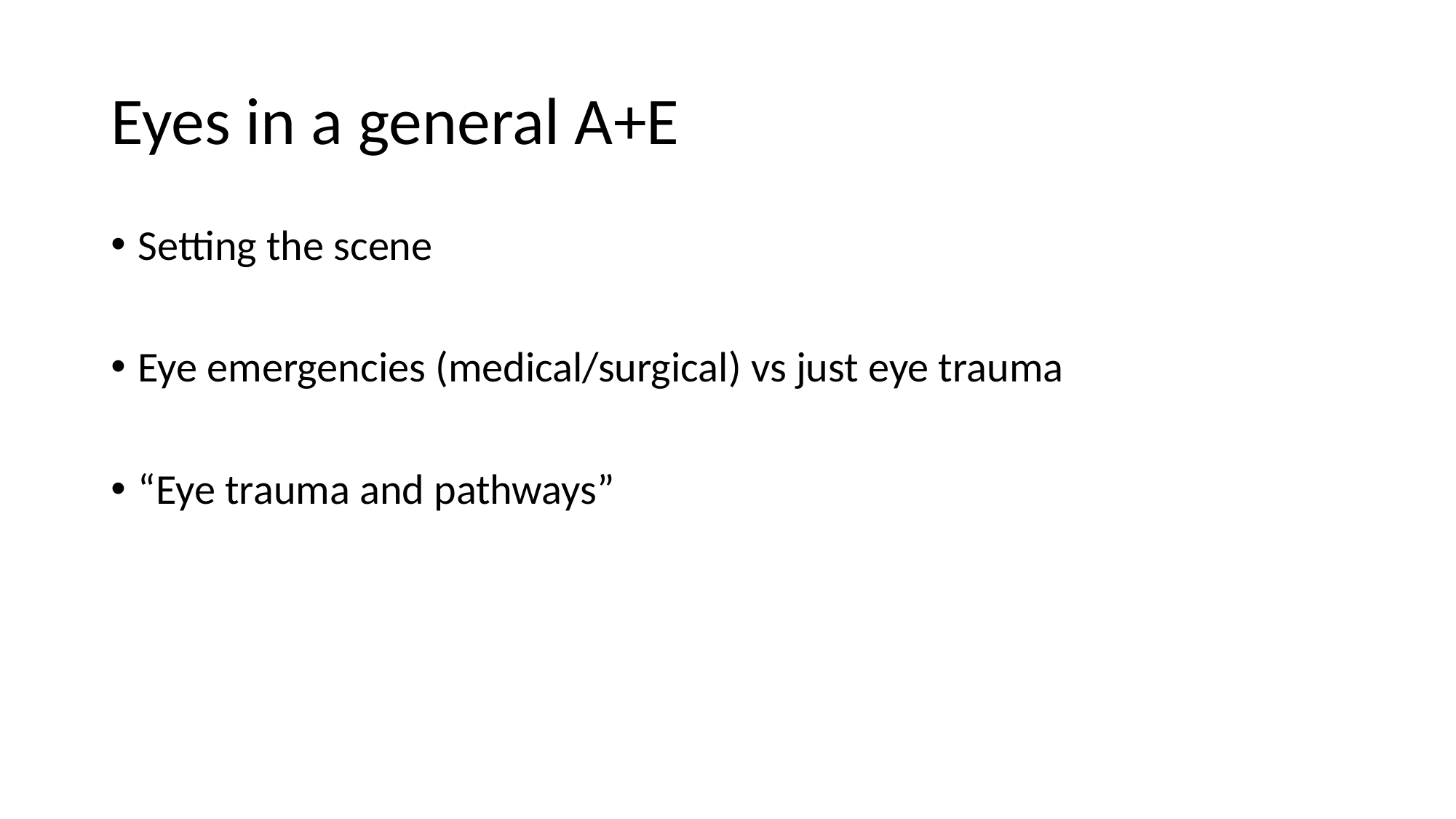

# Eyes in a general A+E
Setting the scene

Eye emergencies (medical/surgical) vs just eye trauma

“Eye trauma and pathways”